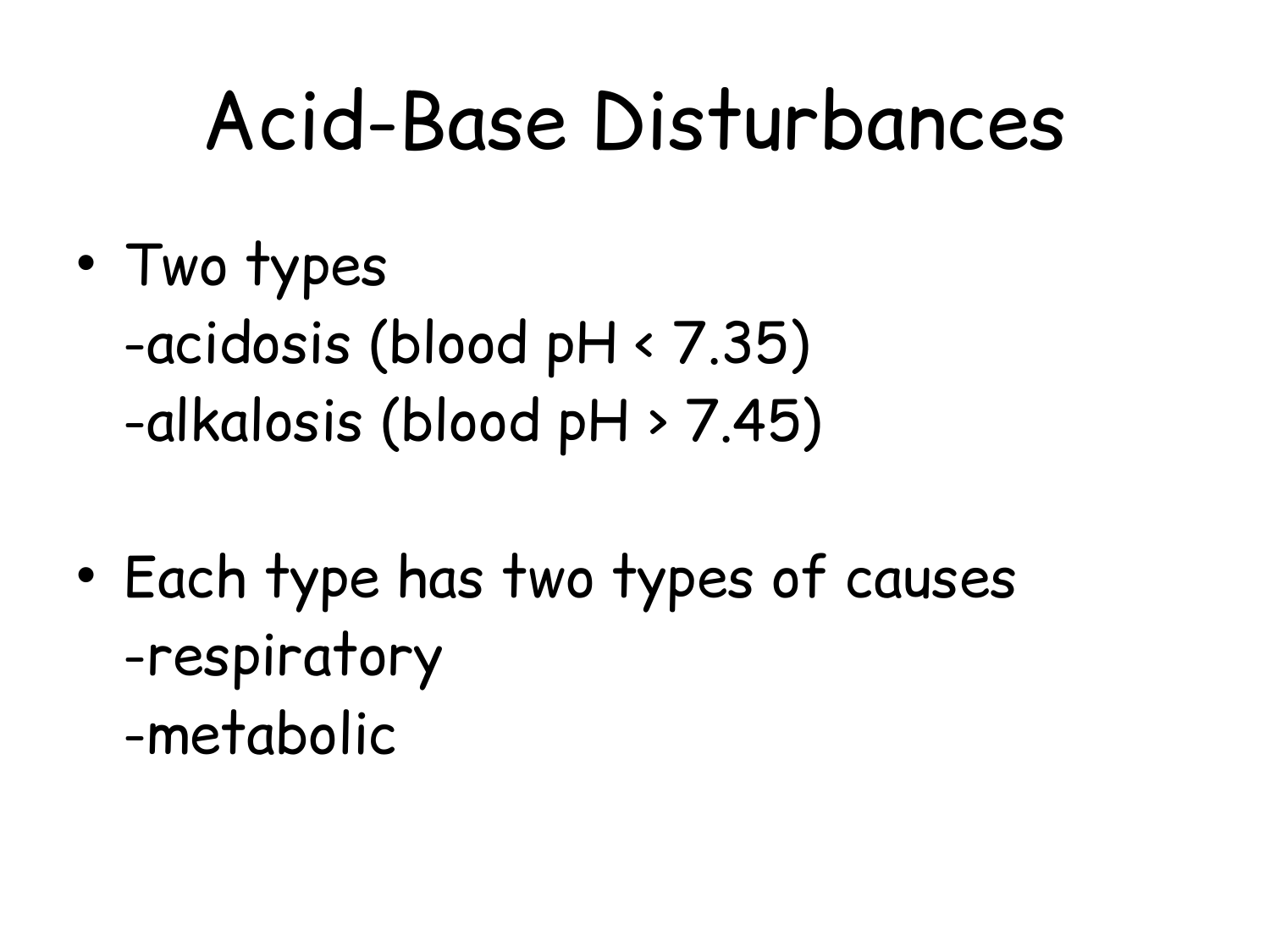

# Acid-Base Disturbances
Two types
	-acidosis (blood pH < 7.35)
	-alkalosis (blood pH > 7.45)

Each type has two types of causes
	-respiratory
	-metabolic